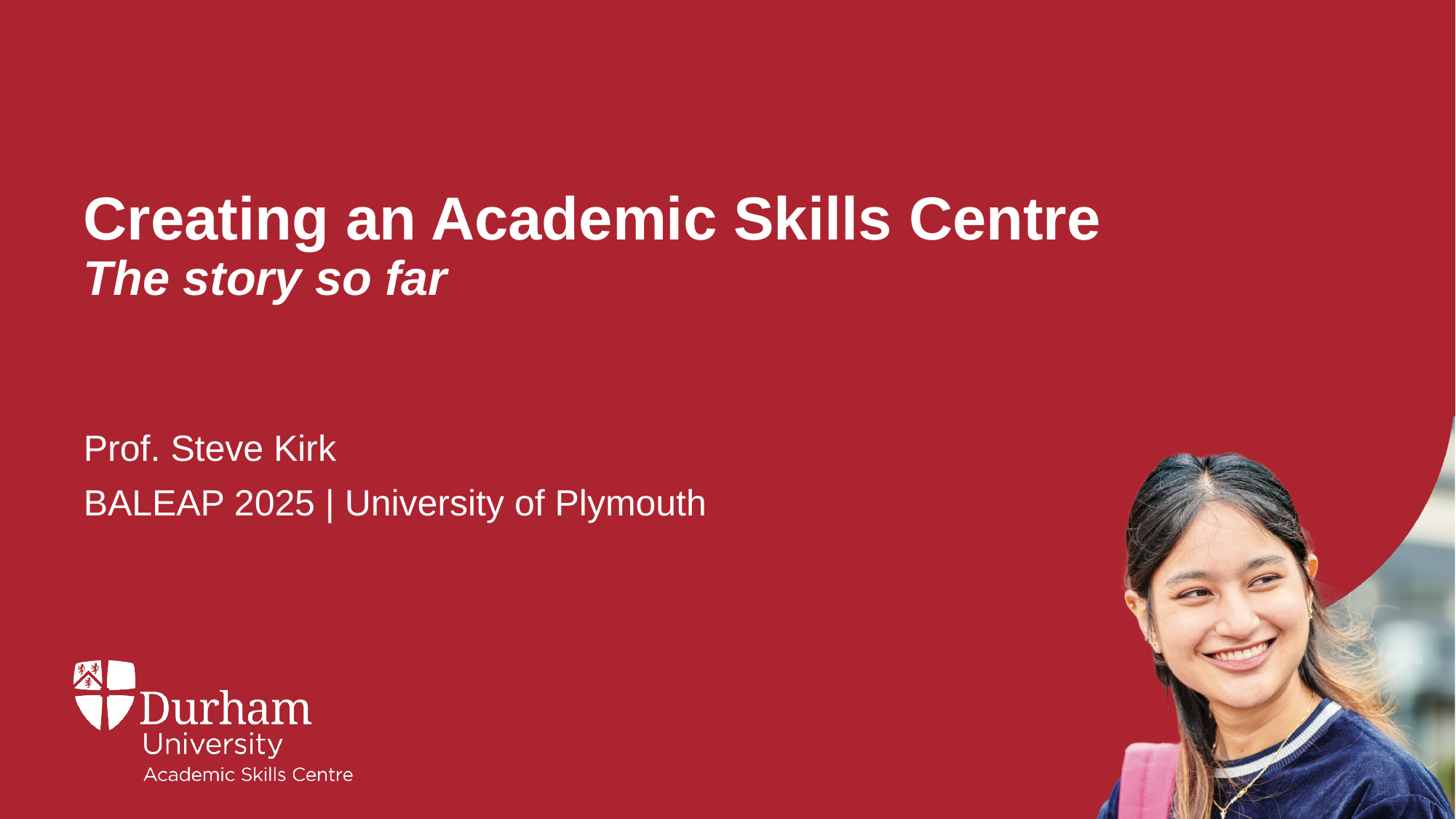

# Creating an Academic Skills Centre The story so far
Prof. Steve Kirk
BALEAP 2025 | University of Plymouth